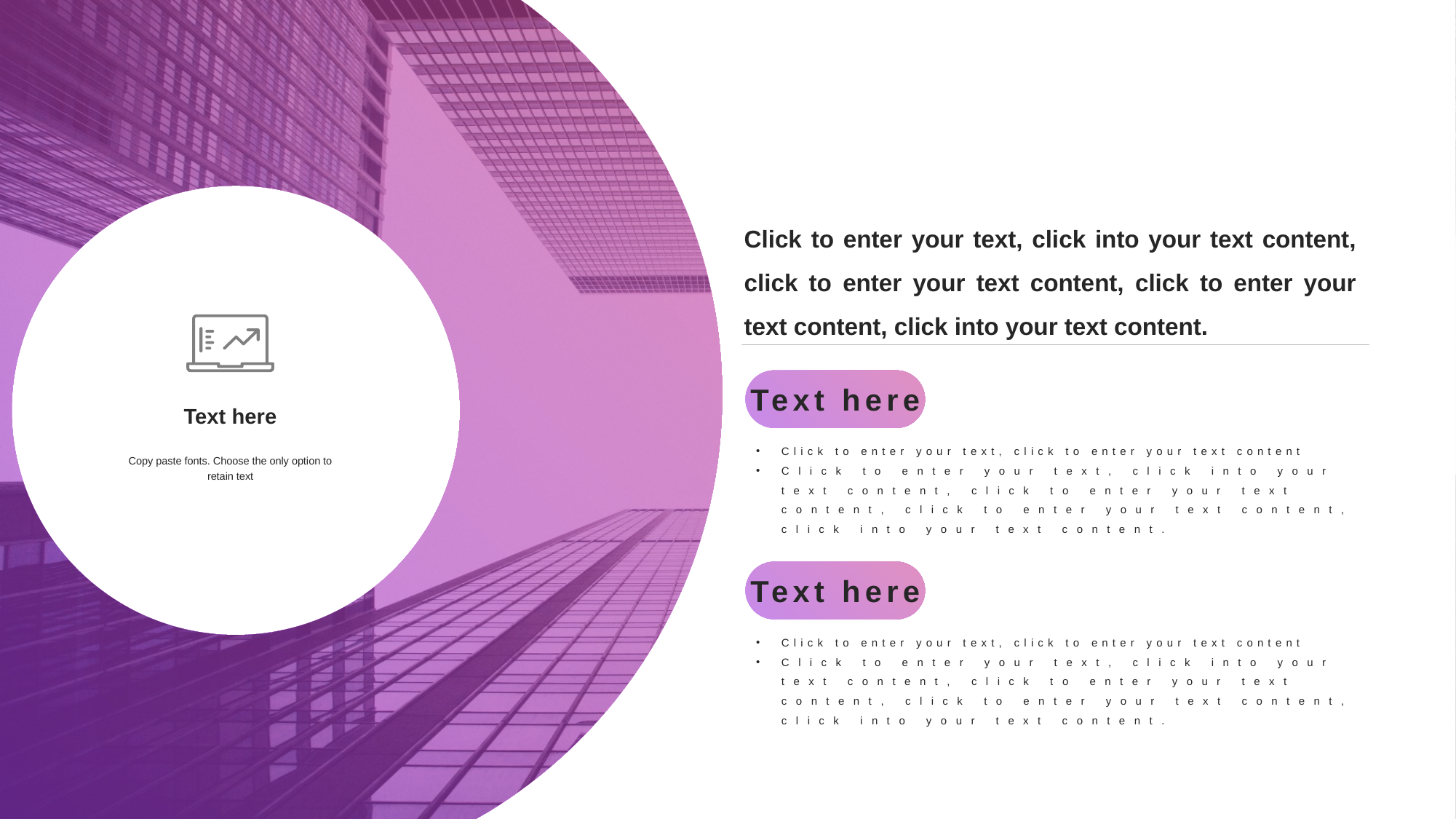

Click to enter your text, click into your text content, click to enter your text content, click to enter your text content, click into your text content.

Text here
Text here
Click to enter your text, click to enter your text content
Click to enter your text, click into your text content, click to enter your text content, click to enter your text content, click into your text content.
Copy paste fonts. Choose the only option to retain text
Text here
Click to enter your text, click to enter your text content
Click to enter your text, click into your text content, click to enter your text content, click to enter your text content, click into your text content.